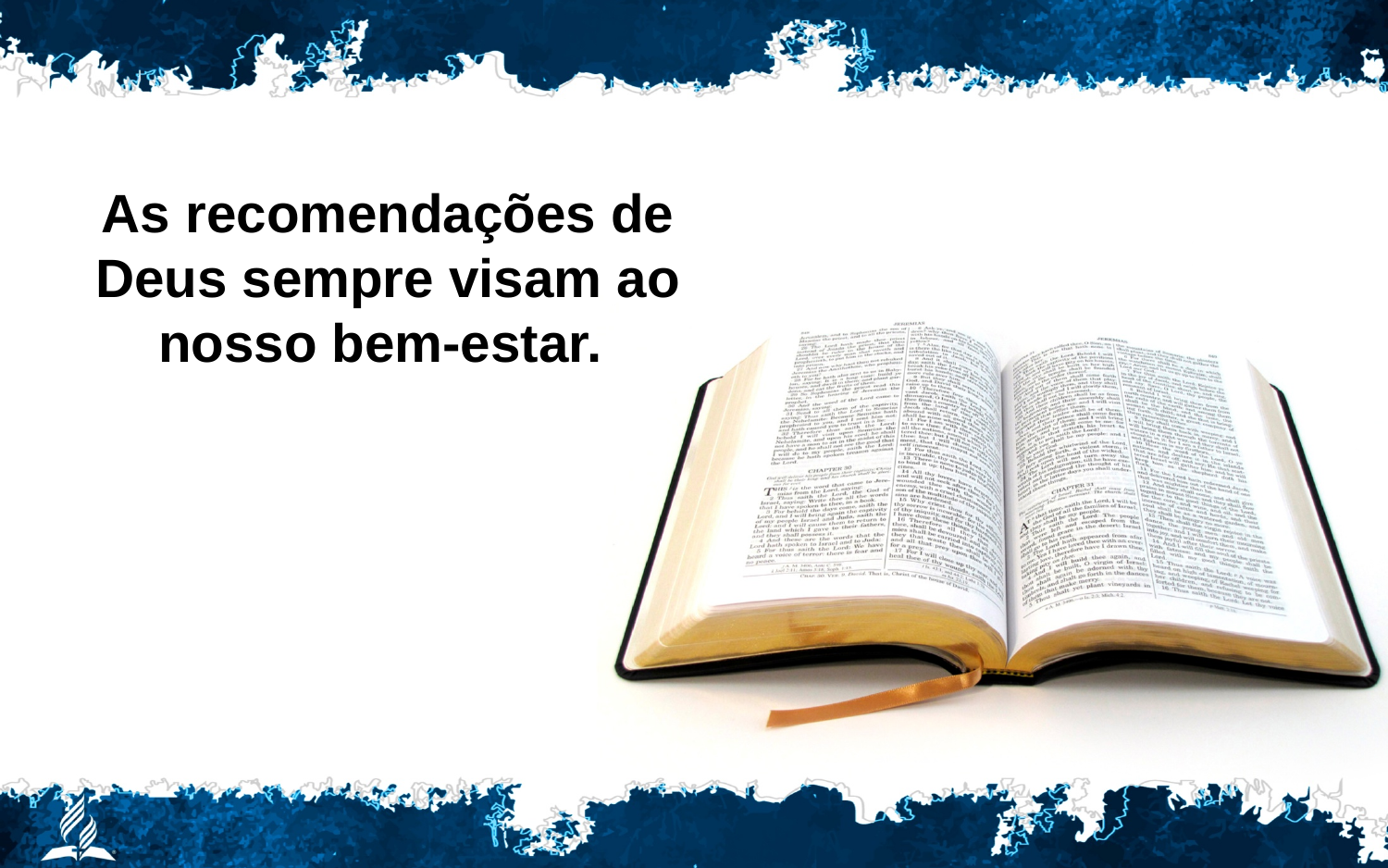

As recomendações de Deus sempre visam ao nosso bem-estar.